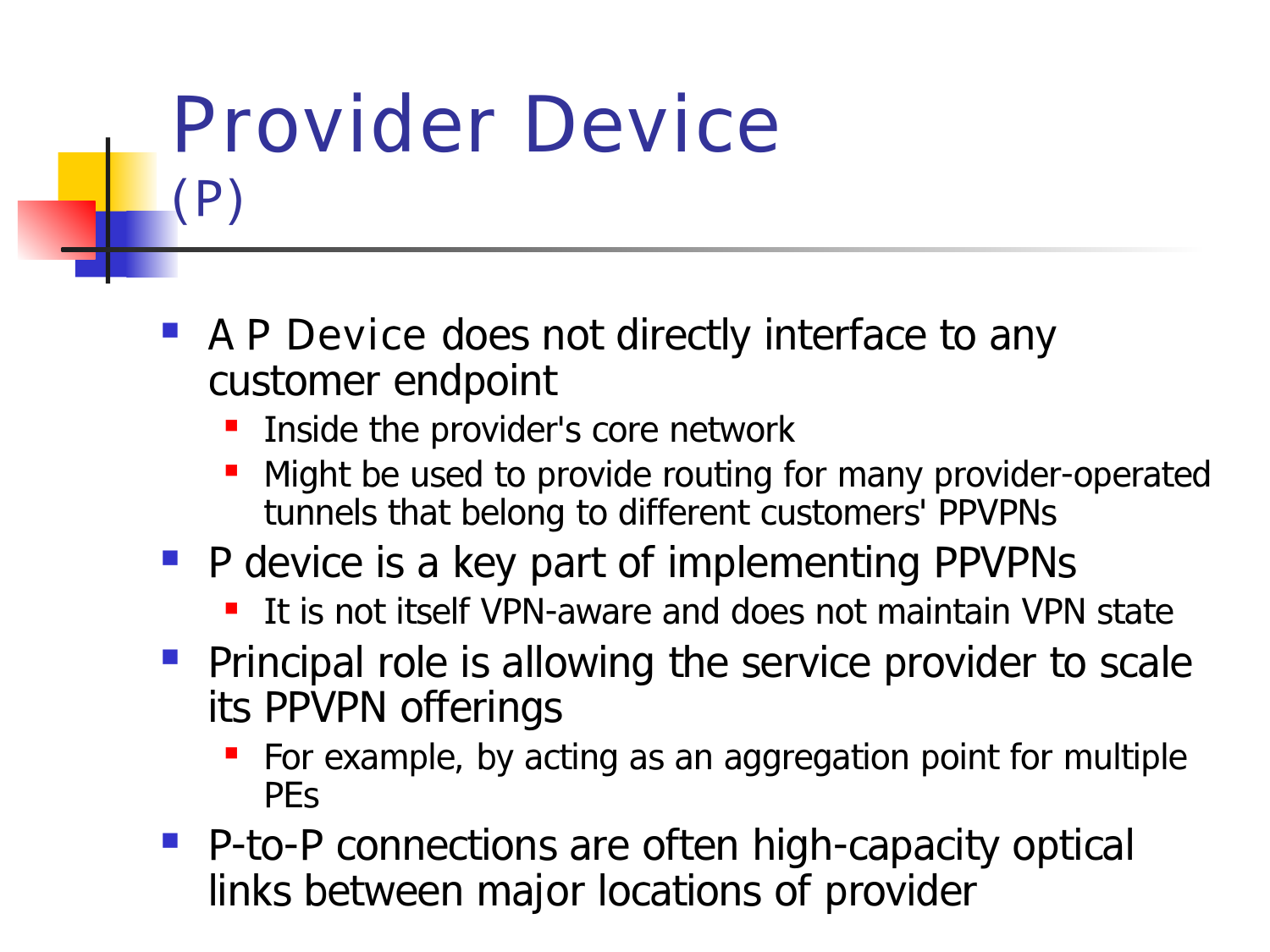

# Provider Device (P)
A P Device does not directly interface to any customer endpoint
Inside the provider's core network
Might be used to provide routing for many provider-operated tunnels that belong to different customers' PPVPNs
P device is a key part of implementing PPVPNs
It is not itself VPN-aware and does not maintain VPN state
Principal role is allowing the service provider to scale its PPVPN offerings
For example, by acting as an aggregation point for multiple PEs
P-to-P connections are often high-capacity optical links between major locations of provider